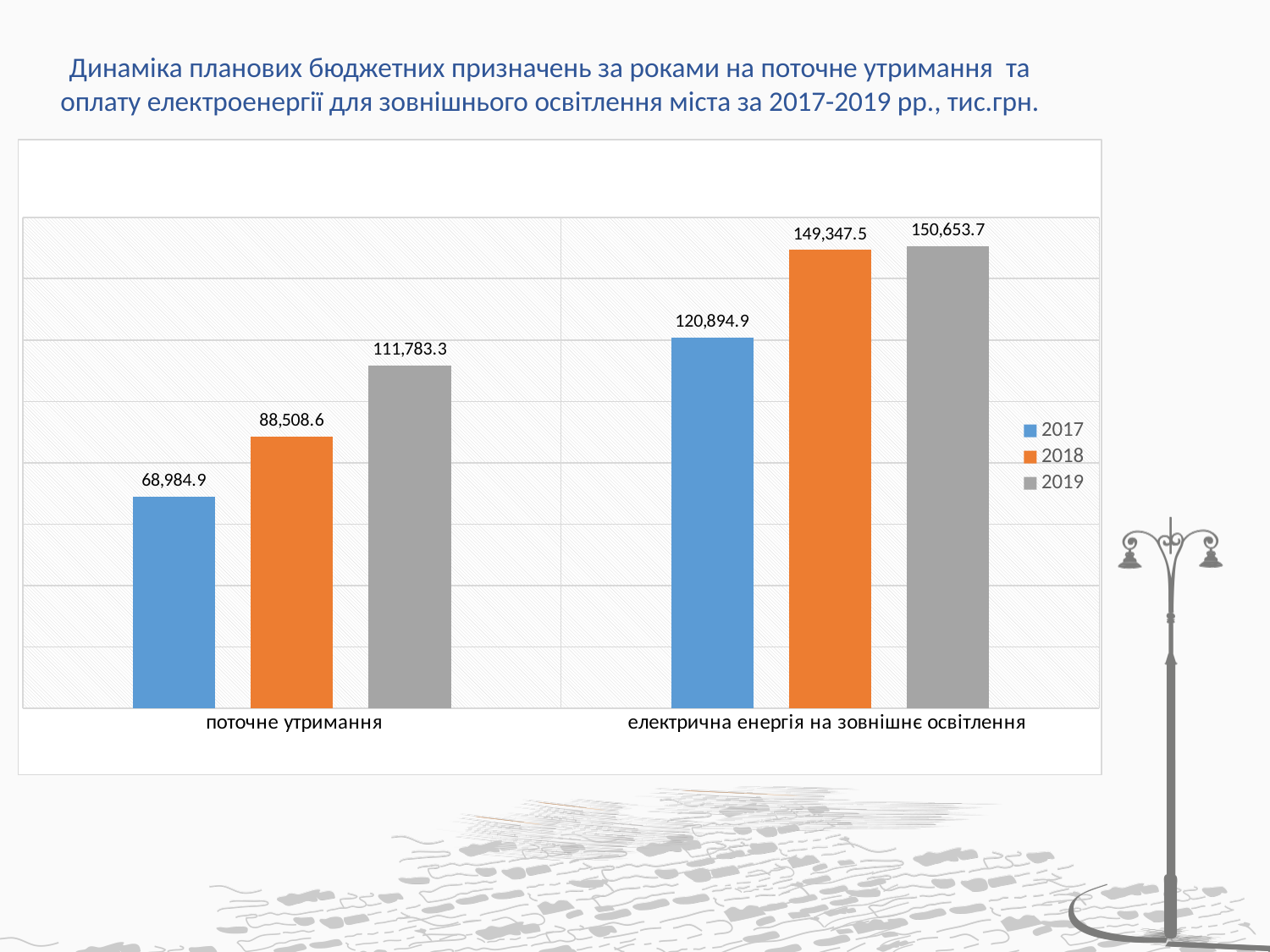

Динаміка планових бюджетних призначень за роками на поточне утримання  та оплату електроенергії для зовнішнього освітлення міста за 2017-2019 рр., тис.грн.

### Chart

| Category | 2017 | 2018 | 2019 |
|---|---|---|---|
|  поточне утримання | 68984.9 | 88508.6 | 111783.3 |
| електрична енергія на зовнішнє освітлення  | 120894.9 | 149347.5 | 150653.7 |